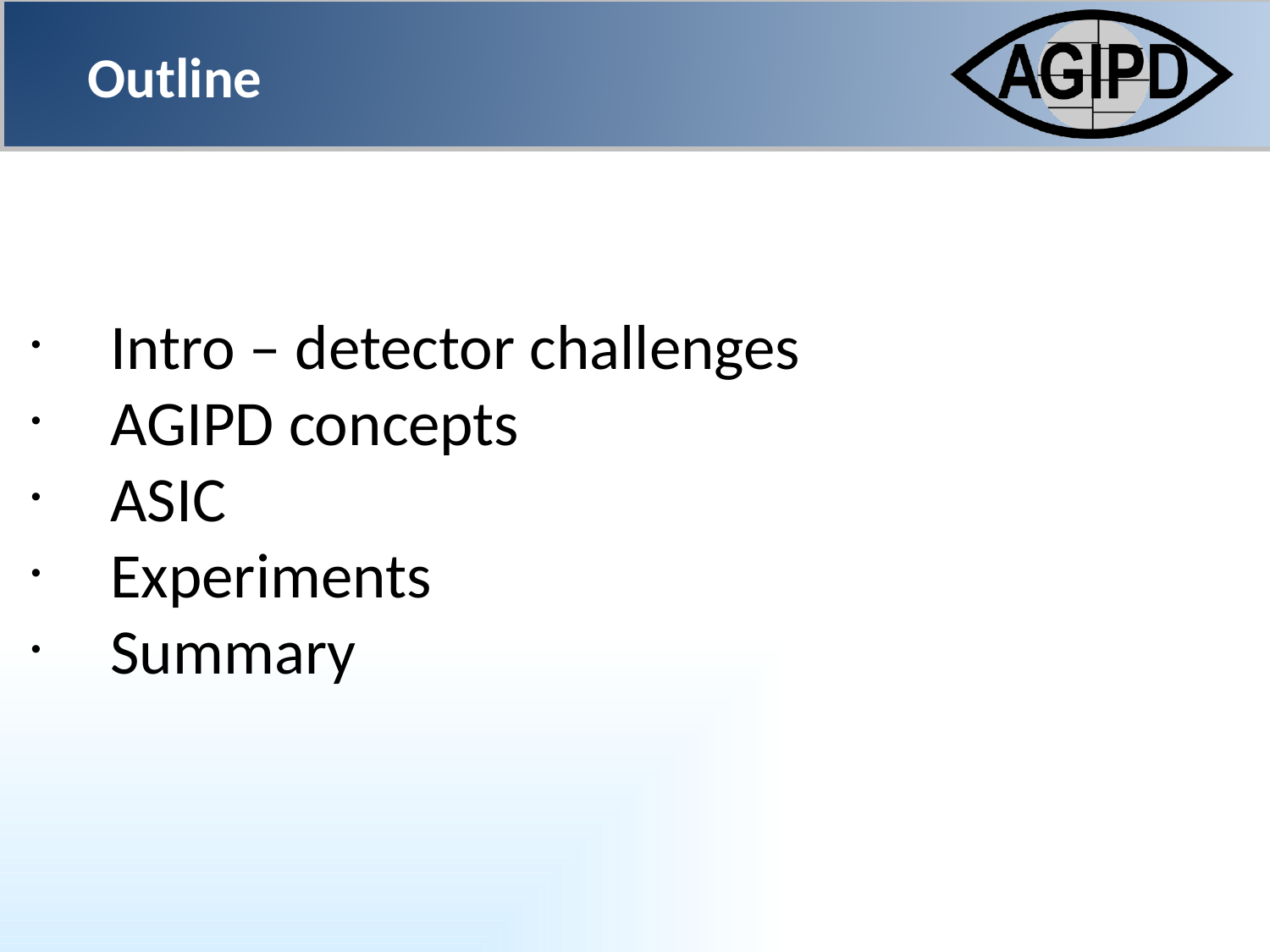

Outline

Intro – detector challenges
AGIPD concepts
ASIC
Experiments
Summary